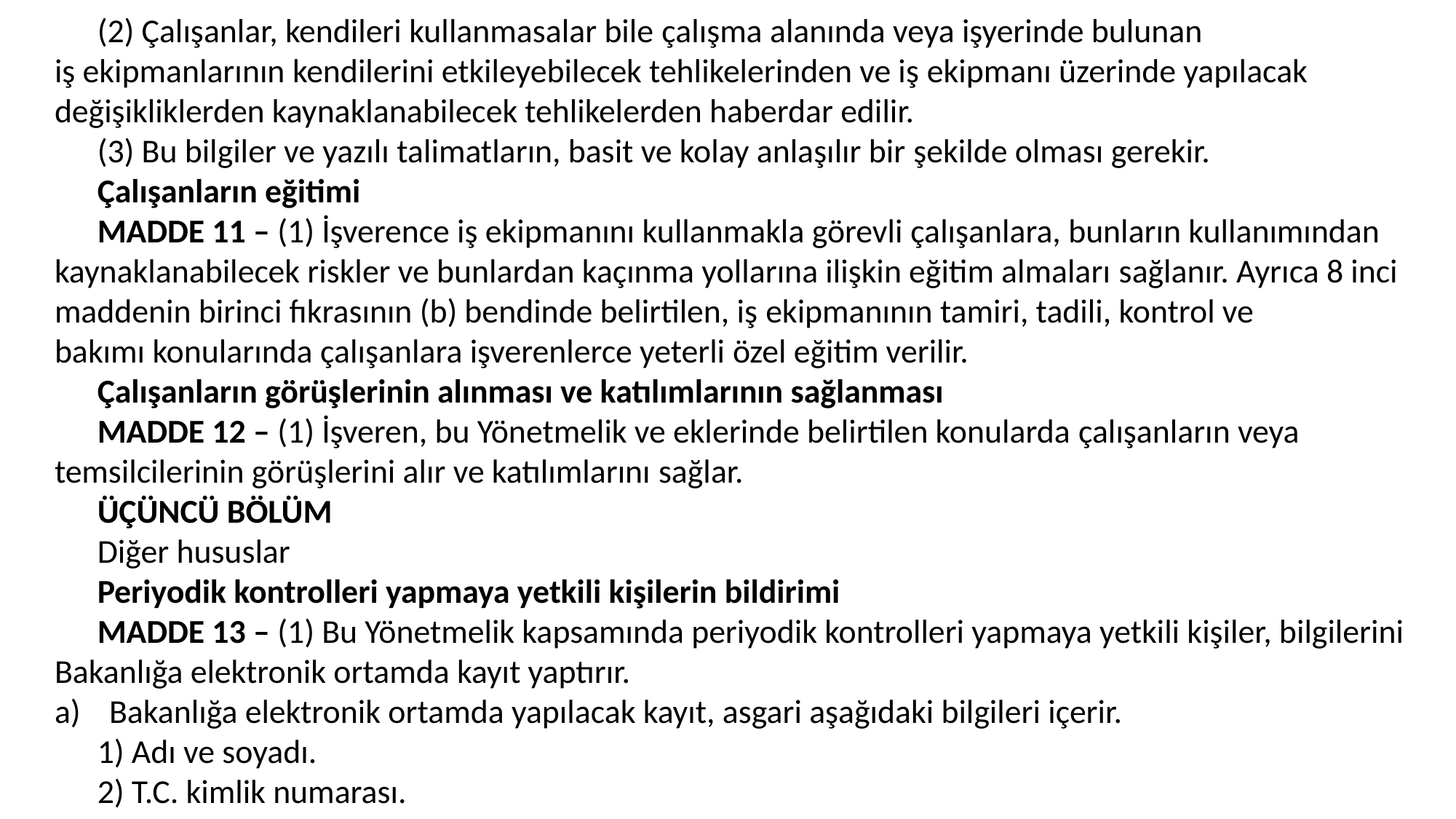

(2) Çalışanlar, kendileri kullanmasalar bile çalışma alanında veya işyerinde bulunan iş ekipmanlarının kendilerini etkileyebilecek tehlikelerinden ve iş ekipmanı üzerinde yapılacak değişikliklerden kaynaklanabilecek tehlikelerden haberdar edilir.
(3) Bu bilgiler ve yazılı talimatların, basit ve kolay anlaşılır bir şekilde olması gerekir.
Çalışanların eğitimi
MADDE 11 – (1) İşverence iş ekipmanını kullanmakla görevli çalışanlara, bunların kullanımından kaynaklanabilecek riskler ve bunlardan kaçınma yollarına ilişkin eğitim almaları sağlanır. Ayrıca 8 inci maddenin birinci fıkrasının (b) bendinde belirtilen, iş ekipmanının tamiri, tadili, kontrol ve bakımı konularında çalışanlara işverenlerce yeterli özel eğitim verilir.
Çalışanların görüşlerinin alınması ve katılımlarının sağlanması
MADDE 12 – (1) İşveren, bu Yönetmelik ve eklerinde belirtilen konularda çalışanların veya temsilcilerinin görüşlerini alır ve katılımlarını sağlar.
ÜÇÜNCÜ BÖLÜM
Diğer hususlar
Periyodik kontrolleri yapmaya yetkili kişilerin bildirimi
MADDE 13 – (1) Bu Yönetmelik kapsamında periyodik kontrolleri yapmaya yetkili kişiler, bilgilerini Bakanlığa elektronik ortamda kayıt yaptırır.
Bakanlığa elektronik ortamda yapılacak kayıt, asgari aşağıdaki bilgileri içerir.
1) Adı ve soyadı.
2) T.C. kimlik numarası.